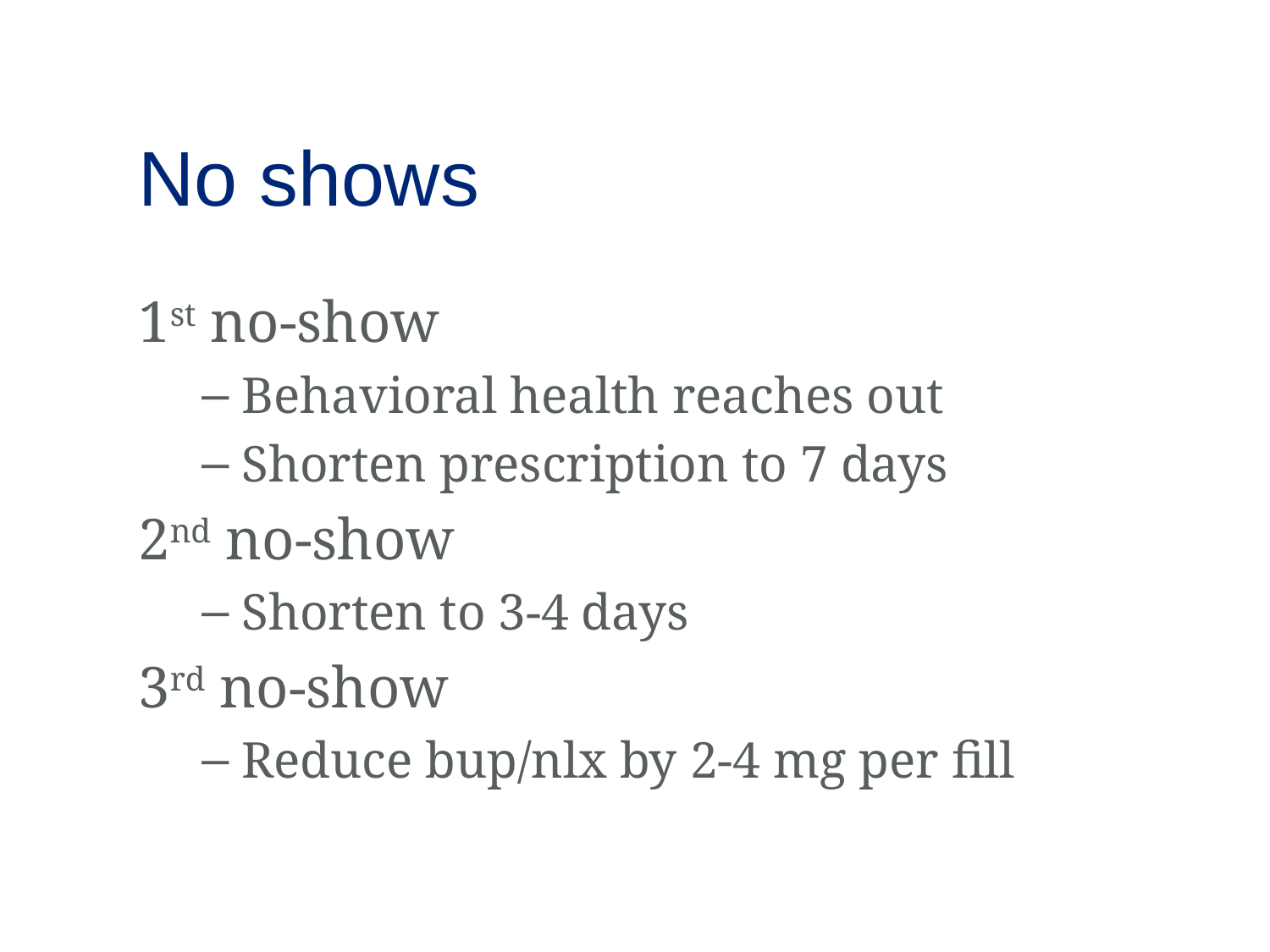

# No shows
1st no-show
Behavioral health reaches out
Shorten prescription to 7 days
2nd no-show
Shorten to 3-4 days
3rd no-show
Reduce bup/nlx by 2-4 mg per fill